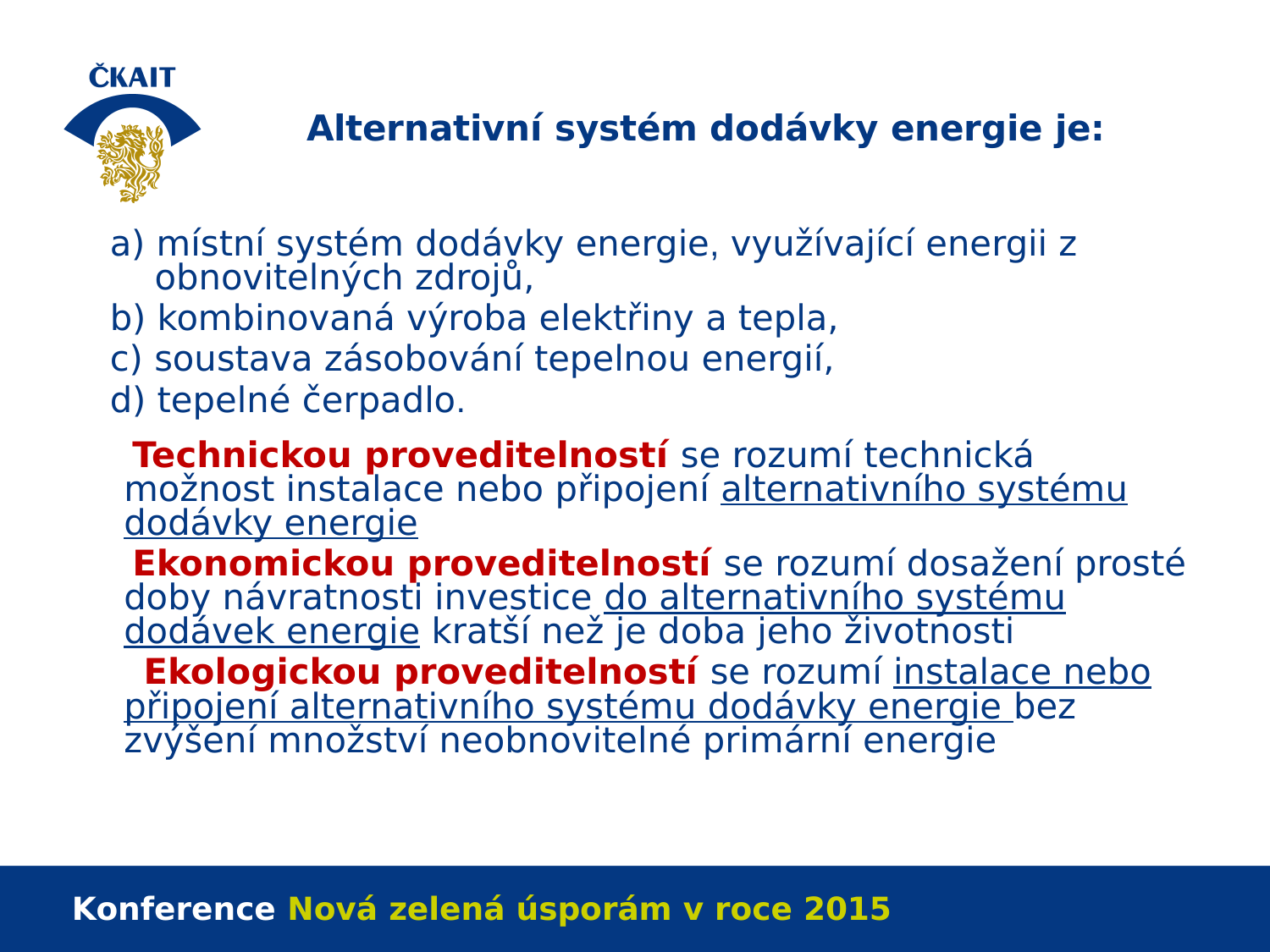

# Alternativní systém dodávky energie je:
   a) místní systém dodávky energie, využívající energii z
       obnovitelných zdrojů,
   b) kombinovaná výroba elektřiny a tepla,
   c) soustava zásobování tepelnou energií,
   d) tepelné čerpadlo.
     Technickou proveditelností se rozumí technická možnost instalace nebo připojení alternativního systému dodávky energie
     Ekonomickou proveditelností se rozumí dosažení prosté doby návratnosti investice do alternativního systému dodávek energie kratší než je doba jeho životnosti
      Ekologickou proveditelností se rozumí instalace nebo připojení alternativního systému dodávky energie bez zvýšení množství neobnovitelné primární energie

Konference Nová zelená úsporám v roce 2015